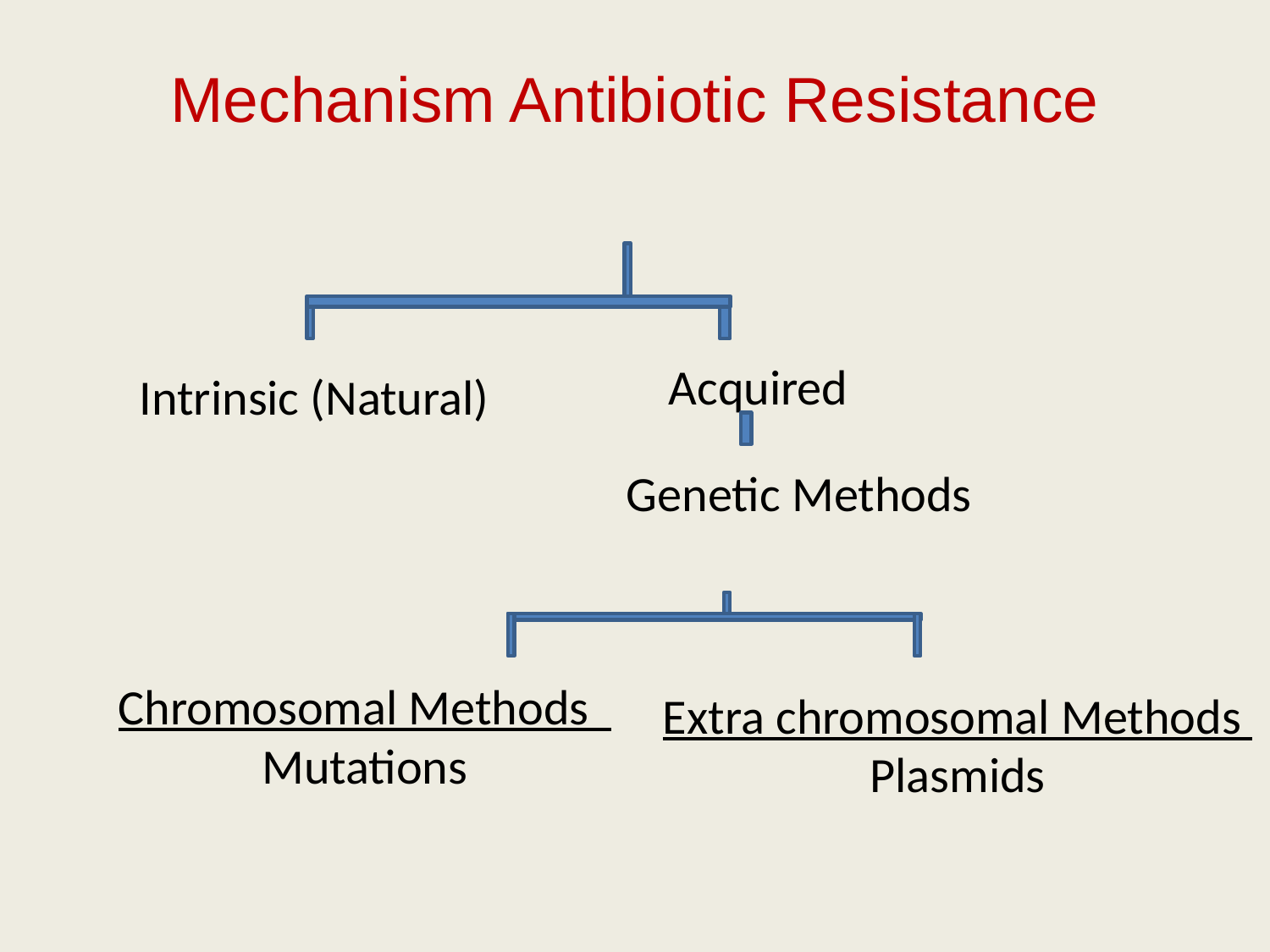

Mechanism Antibiotic Resistance

Acquired
Intrinsic (Natural)

Genetic Methods

Chromosomal Methods
Mutations
Extra chromosomal Methods
Plasmids